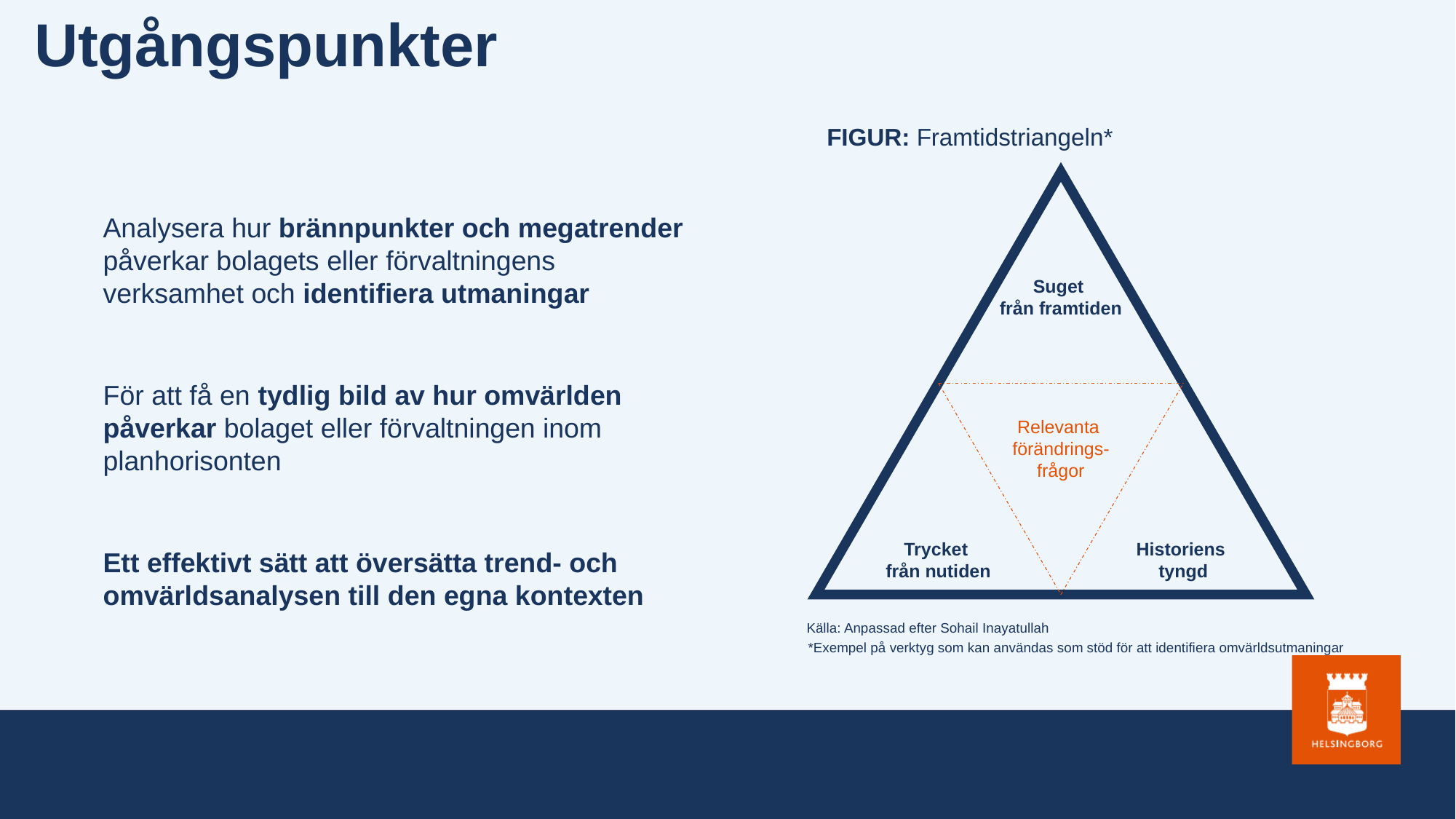

Utgångspunkter

FIGUR: Framtidstriangeln*
Analysera hur brännpunkter och megatrender påverkar bolagets eller förvaltningens verksamhet och identifiera utmaningar

För att få en tydlig bild av hur omvärlden påverkar bolaget eller förvaltningen inom planhorisonten

Ett effektivt sätt att översätta trend- och omvärldsanalysen till den egna kontexten

Suget
från framtiden
Relevanta
förändrings-
frågor
Historiens
tyngd
Trycket
från nutiden
Källa: Anpassad efter Sohail Inayatullah
*Exempel på verktyg som kan användas som stöd för att identifiera omvärldsutmaningar